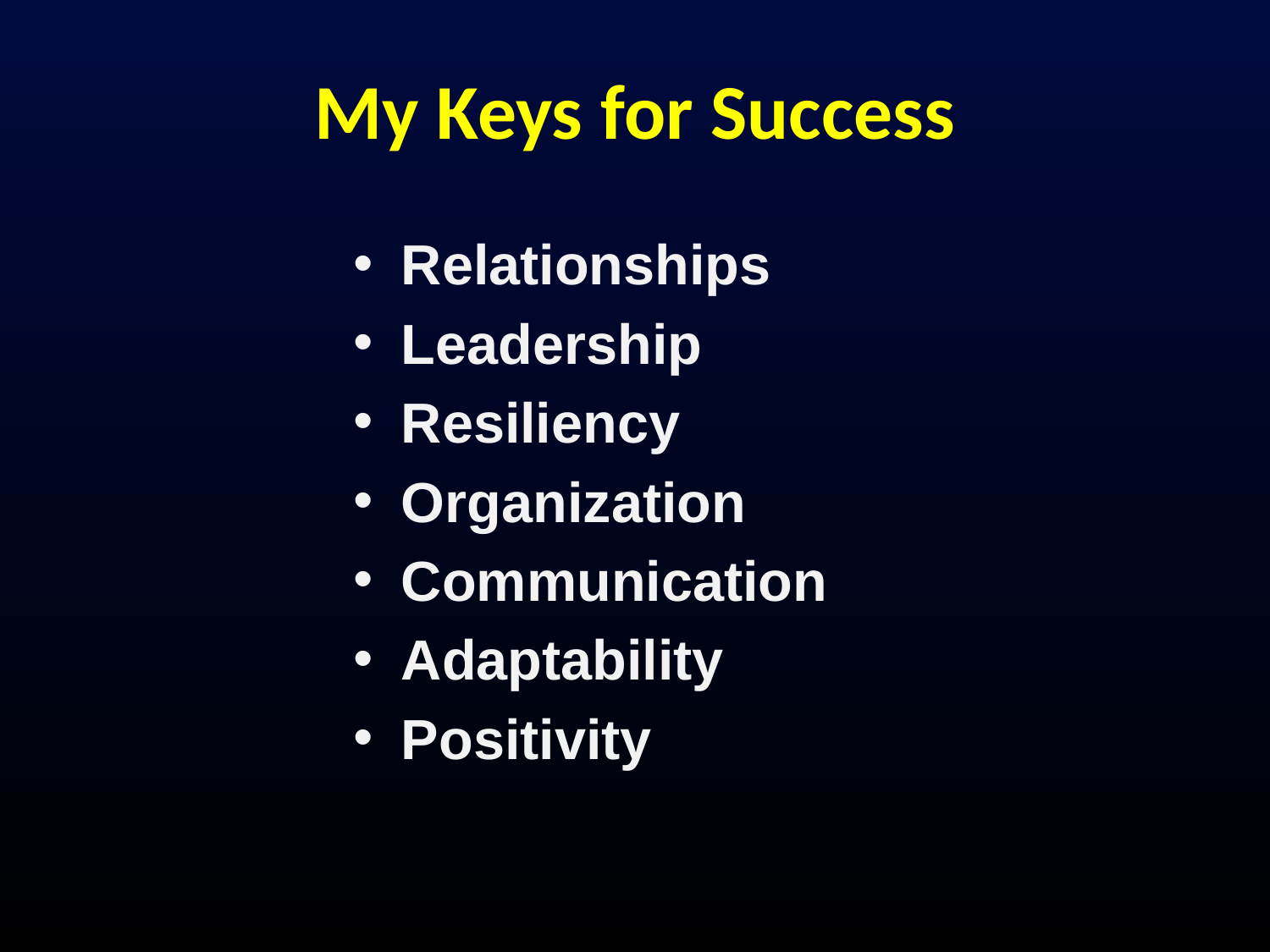

# My Keys for Success
Relationships
Leadership
Resiliency
Organization
Communication
Adaptability
Positivity